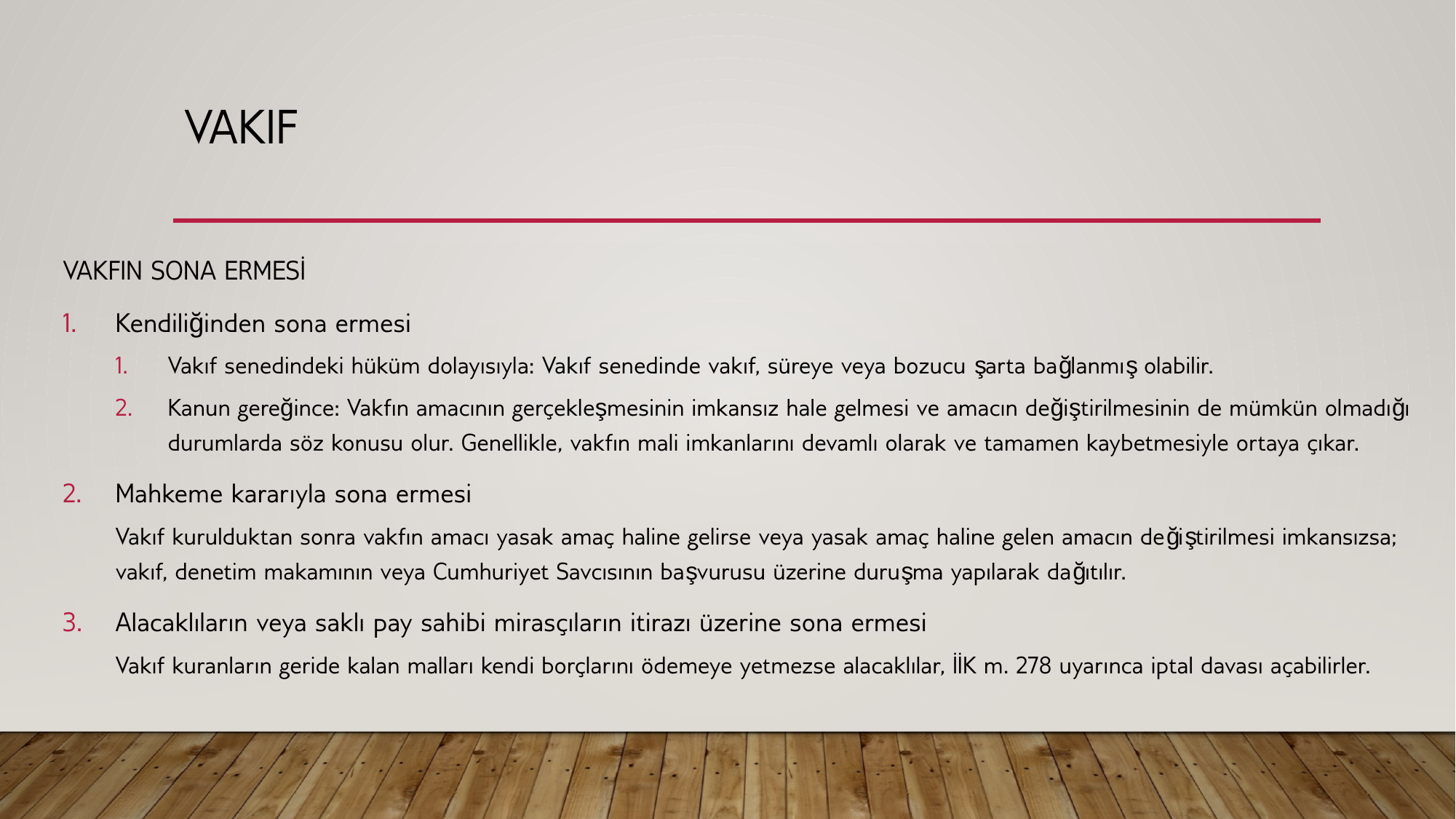

# vakıf
VAKFIN SONA ERMESİ
Kendiliğinden sona ermesi
Vakıf senedindeki hüküm dolayısıyla: Vakıf senedinde vakıf, süreye veya bozucu şarta bağlanmış olabilir.
Kanun gereğince: Vakfın amacının gerçekleşmesinin imkansız hale gelmesi ve amacın değiştirilmesinin de mümkün olmadığı durumlarda söz konusu olur. Genellikle, vakfın mali imkanlarını devamlı olarak ve tamamen kaybetmesiyle ortaya çıkar.
Mahkeme kararıyla sona ermesi
Vakıf kurulduktan sonra vakfın amacı yasak amaç haline gelirse veya yasak amaç haline gelen amacın değiştirilmesi imkansızsa; vakıf, denetim makamının veya Cumhuriyet Savcısının başvurusu üzerine duruşma yapılarak dağıtılır.
Alacaklıların veya saklı pay sahibi mirasçıların itirazı üzerine sona ermesi
Vakıf kuranların geride kalan malları kendi borçlarını ödemeye yetmezse alacaklılar, İİK m. 278 uyarınca iptal davası açabilirler.